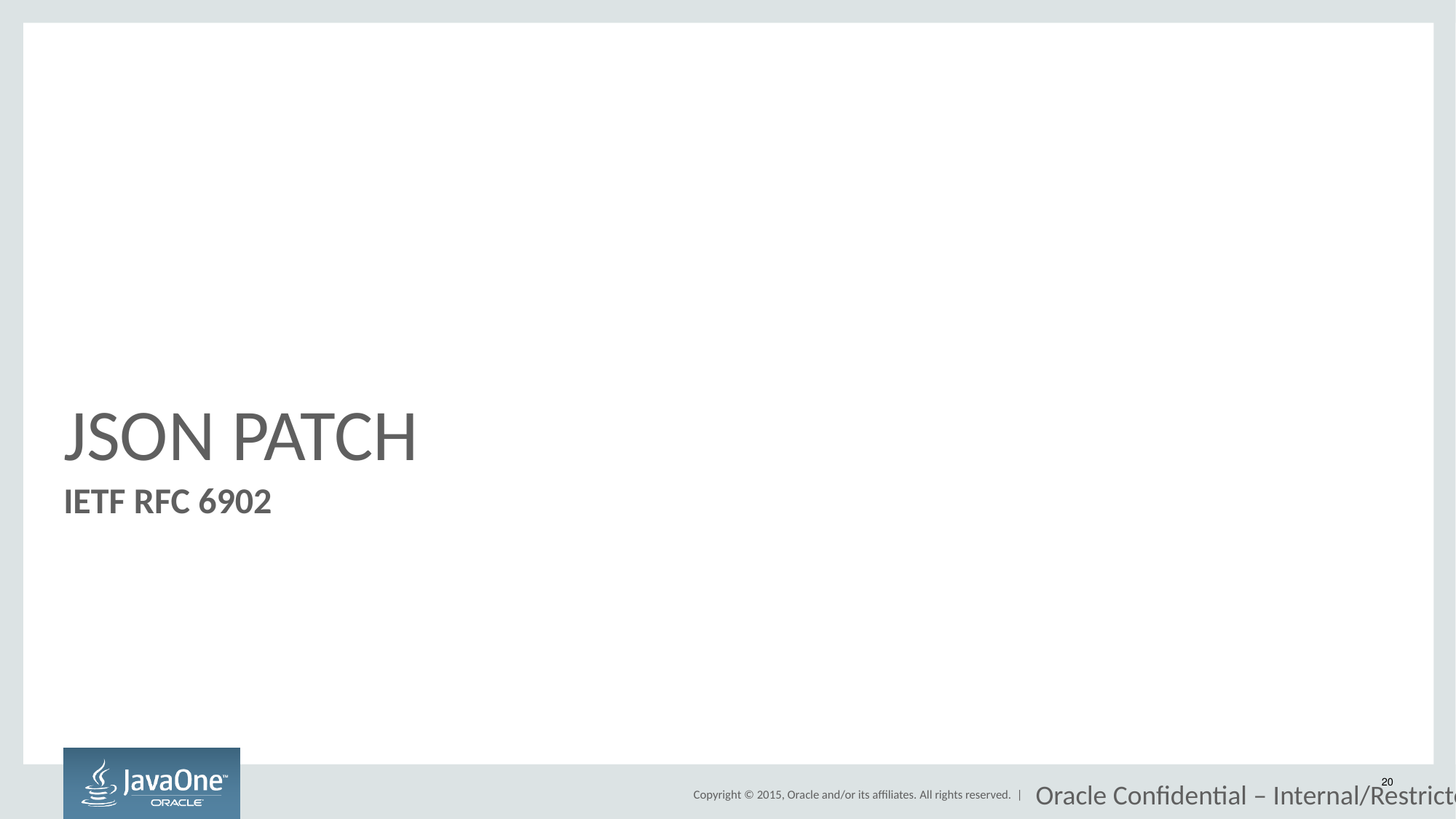

# JSON PATCH
IETF RFC 6902
20
Oracle Confidential – Internal/Restricted/Highly Restricted